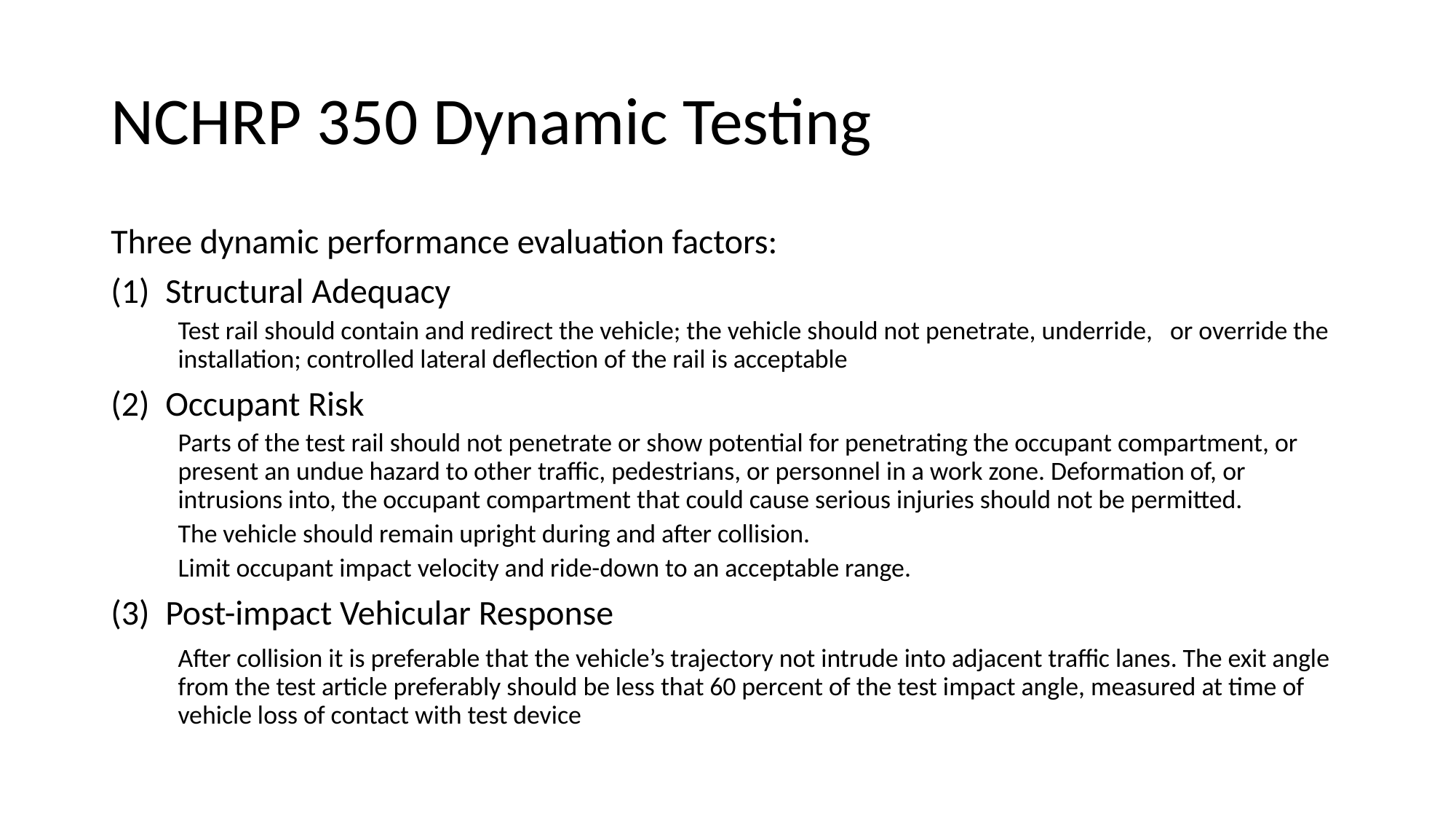

# NCHRP 350 Dynamic Testing
Three dynamic performance evaluation factors:
Structural Adequacy
Test rail should contain and redirect the vehicle; the vehicle should not penetrate, underride,   or override the installation; controlled lateral deflection of the rail is acceptable
Occupant Risk
Parts of the test rail should not penetrate or show potential for penetrating the occupant compartment, or present an undue hazard to other traffic, pedestrians, or personnel in a work zone. Deformation of, or intrusions into, the occupant compartment that could cause serious injuries should not be permitted.
The vehicle should remain upright during and after collision.
Limit occupant impact velocity and ride-down to an acceptable range.
Post-impact Vehicular Response
After collision it is preferable that the vehicle’s trajectory not intrude into adjacent traffic lanes. The exit angle from the test article preferably should be less that 60 percent of the test impact angle, measured at time of vehicle loss of contact with test device